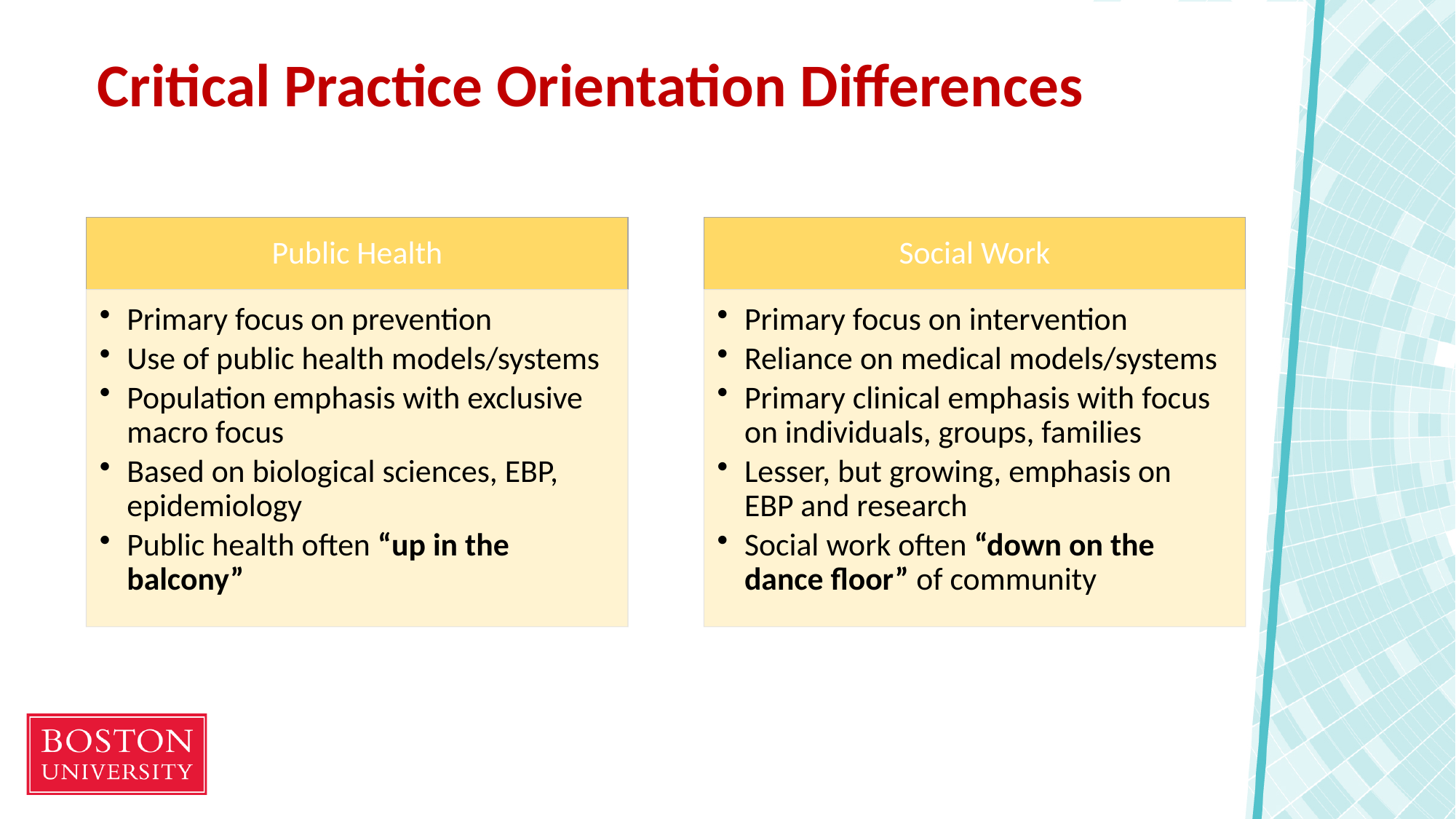

# Critical Practice Orientation Differences
Public Health
Primary focus on prevention
Use of public health models/systems
Population emphasis with exclusive macro focus
Based on biological sciences, EBP, epidemiology
Public health often “up in the balcony”
Social Work
Primary focus on intervention
Reliance on medical models/systems
Primary clinical emphasis with focus on individuals, groups, families
Lesser, but growing, emphasis on EBP and research
Social work often “down on the dance floor” of community